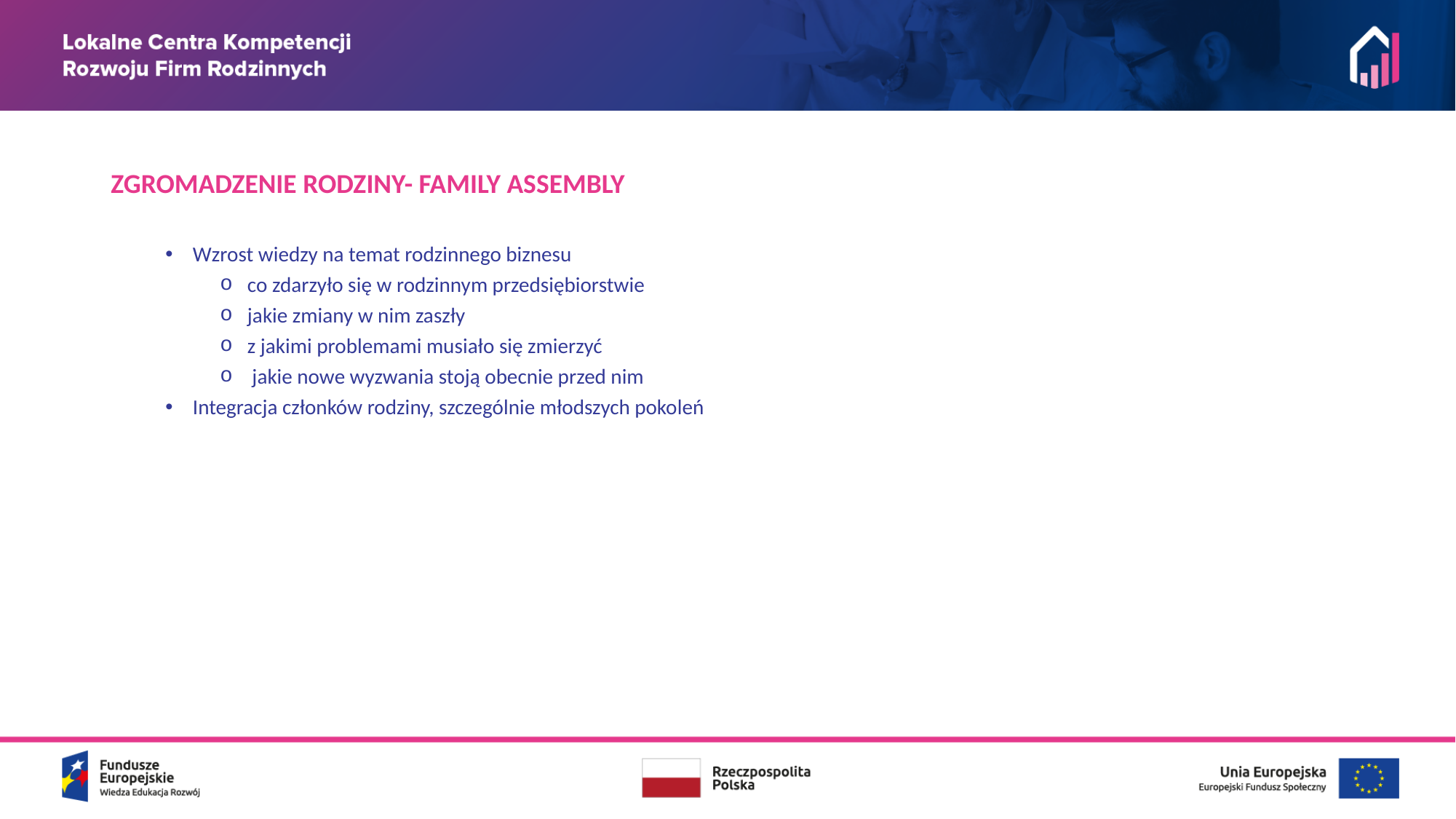

ZGROMADZENIE RODZINY- FAMILY ASSEMBLY

Wzrost wiedzy na temat rodzinnego biznesu
co zdarzyło się w rodzinnym przedsiębiorstwie
jakie zmiany w nim zaszły
z jakimi problemami musiało się zmierzyć
 jakie nowe wyzwania stoją obecnie przed nim
Integracja członków rodziny, szczególnie młodszych pokoleń